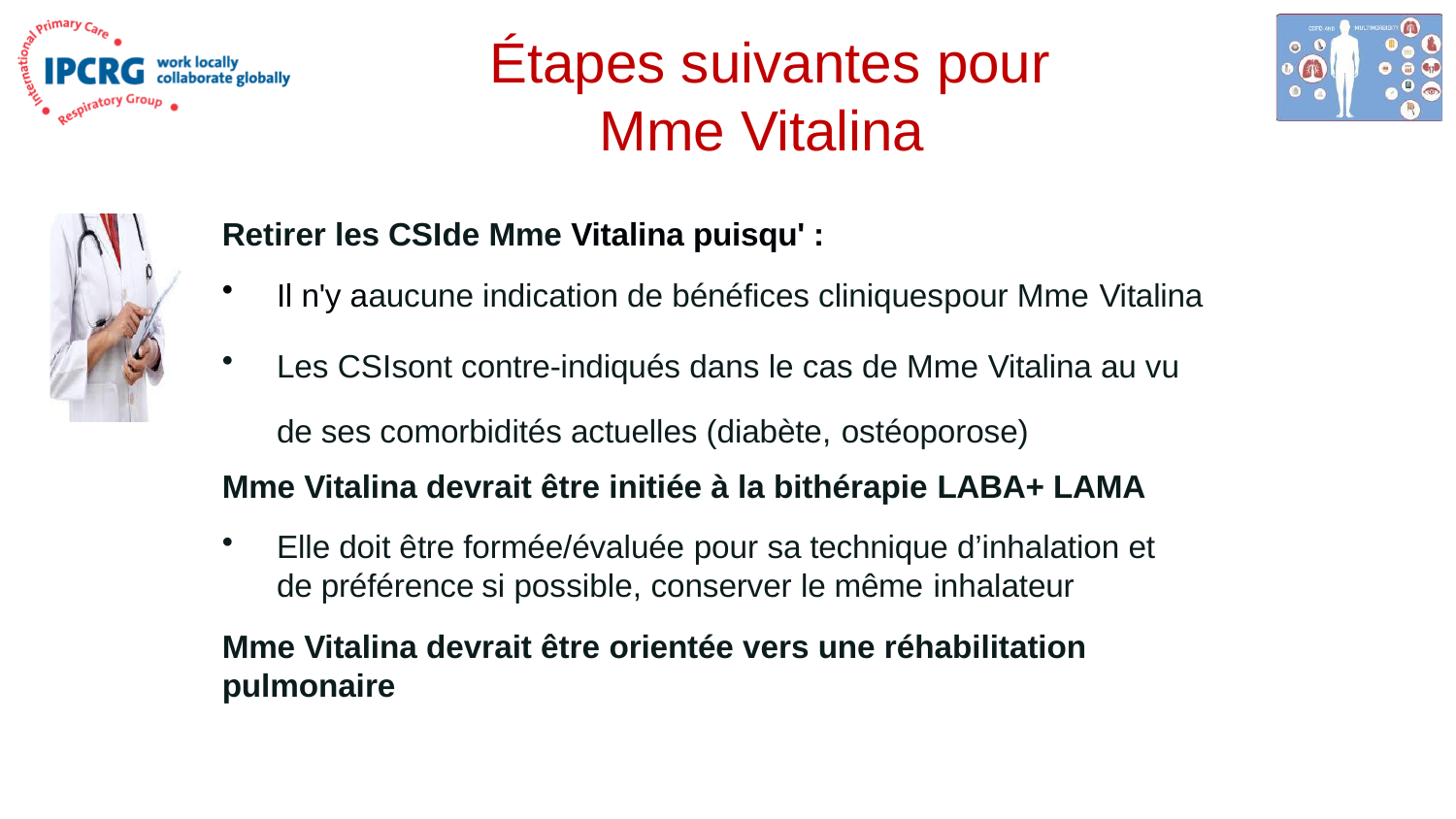

# Étapes suivantes pour Mme Vitalina
Retirer les CSIde Mme Vitalina puisqu' :
Il n'y aaucune indication de bénéfices cliniquespour Mme Vitalina
Les CSIsont contre-indiqués dans le cas de Mme Vitalina au vu de ses comorbidités actuelles (diabète, ostéoporose)
Mme Vitalina devrait être initiée à la bithérapie LABA+ LAMA
Elle doit être formée/évaluée pour sa technique d’inhalation et de préférence si possible, conserver le même inhalateur
Mme Vitalina devrait être orientée vers une réhabilitation pulmonaire